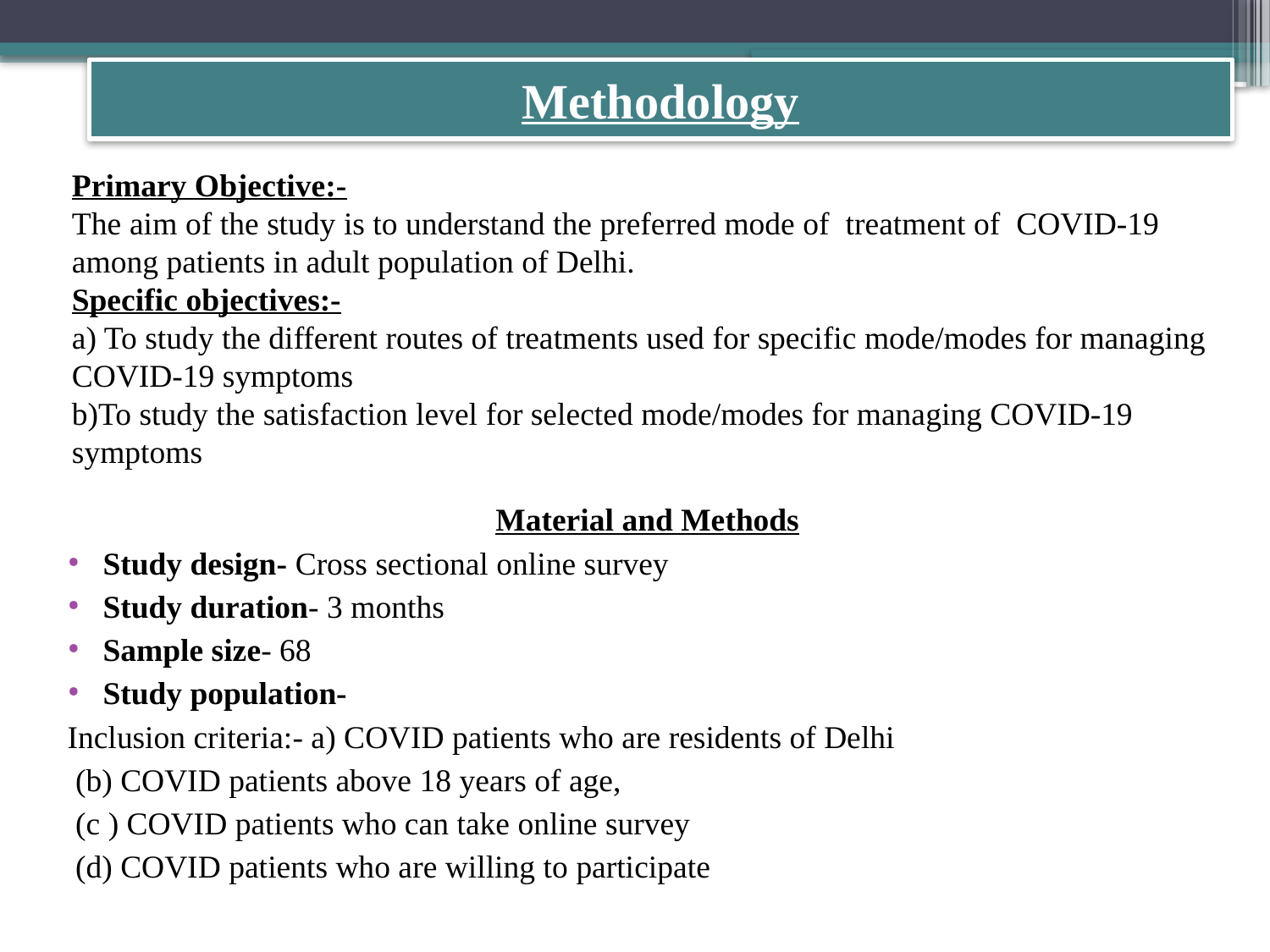

Material and Methods
Study design- Cross sectional online survey
Study duration- 3 months
Sample size- 68
Study population-
Inclusion criteria:- a) COVID patients who are residents of Delhi
 (b) COVID patients above 18 years of age,
 (c ) COVID patients who can take online survey
 (d) COVID patients who are willing to participate

Methodology
Primary Objective:-
The aim of the study is to understand the preferred mode of  treatment of  COVID-19  among patients in adult population of Delhi.
Specific objectives:-
a) To study the different routes of treatments used for specific mode/modes for managing COVID-19 symptoms
b)To study the satisfaction level for selected mode/modes for managing COVID-19 symptoms